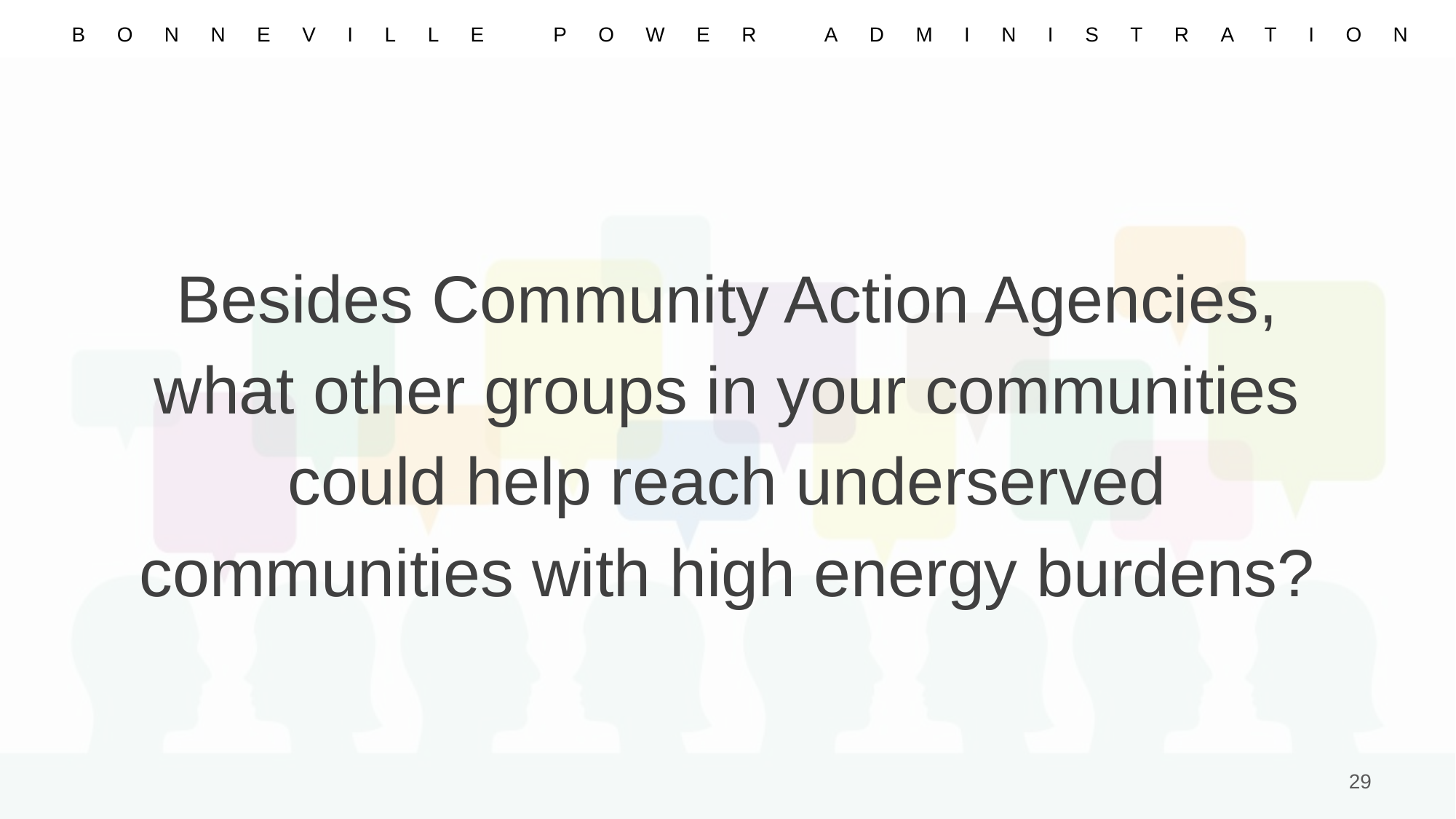

Besides Community Action Agencies, what other groups in your communities could help reach underserved communities with high energy burdens?
29